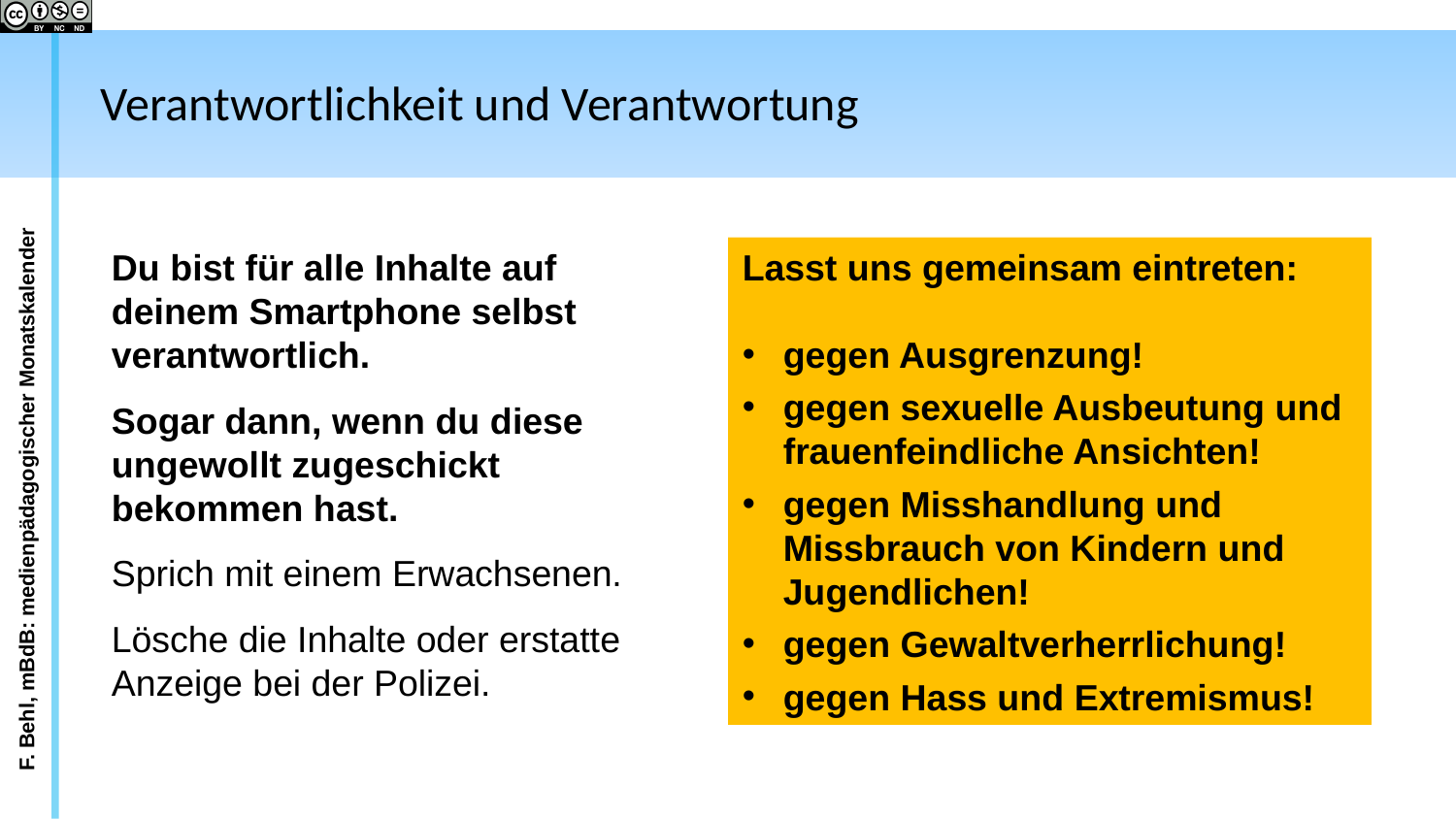

# Verantwortlichkeit und Verantwortung
Du bist für alle Inhalte auf deinem Smartphone selbst verantwortlich.

Sogar dann, wenn du diese ungewollt zugeschickt bekommen hast.

Sprich mit einem Erwachsenen.

Lösche die Inhalte oder erstatte Anzeige bei der Polizei.
Lasst uns gemeinsam eintreten:

gegen Ausgrenzung!
gegen sexuelle Ausbeutung und frauenfeindliche Ansichten!
gegen Misshandlung und Missbrauch von Kindern und Jugendlichen!
gegen Gewaltverherrlichung!
gegen Hass und Extremismus!